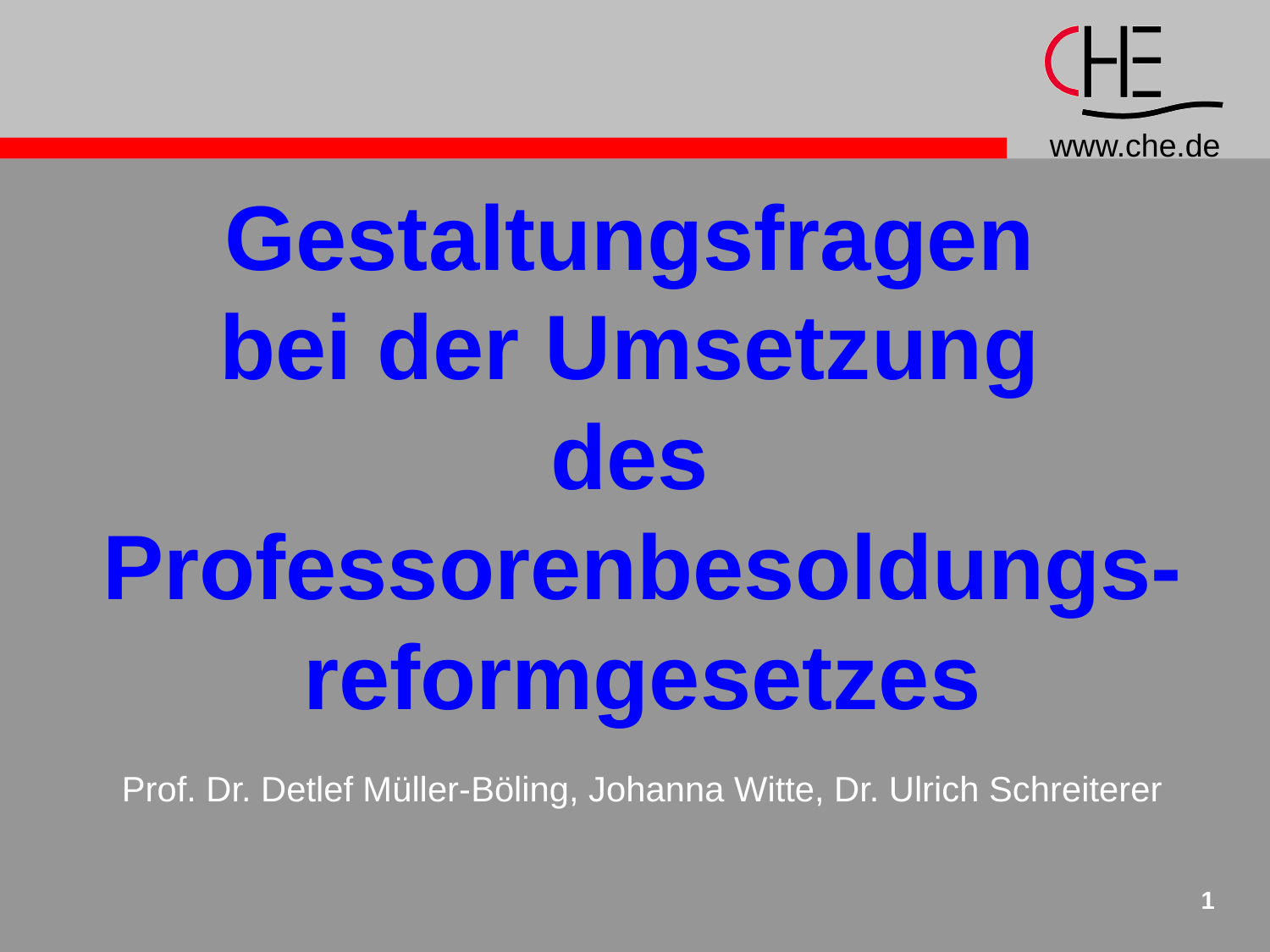

#
Gestaltungsfragen
bei der Umsetzung
des
Professorenbesoldungs-
reformgesetzes
Prof. Dr. Detlef Müller-Böling, Johanna Witte, Dr. Ulrich Schreiterer

1